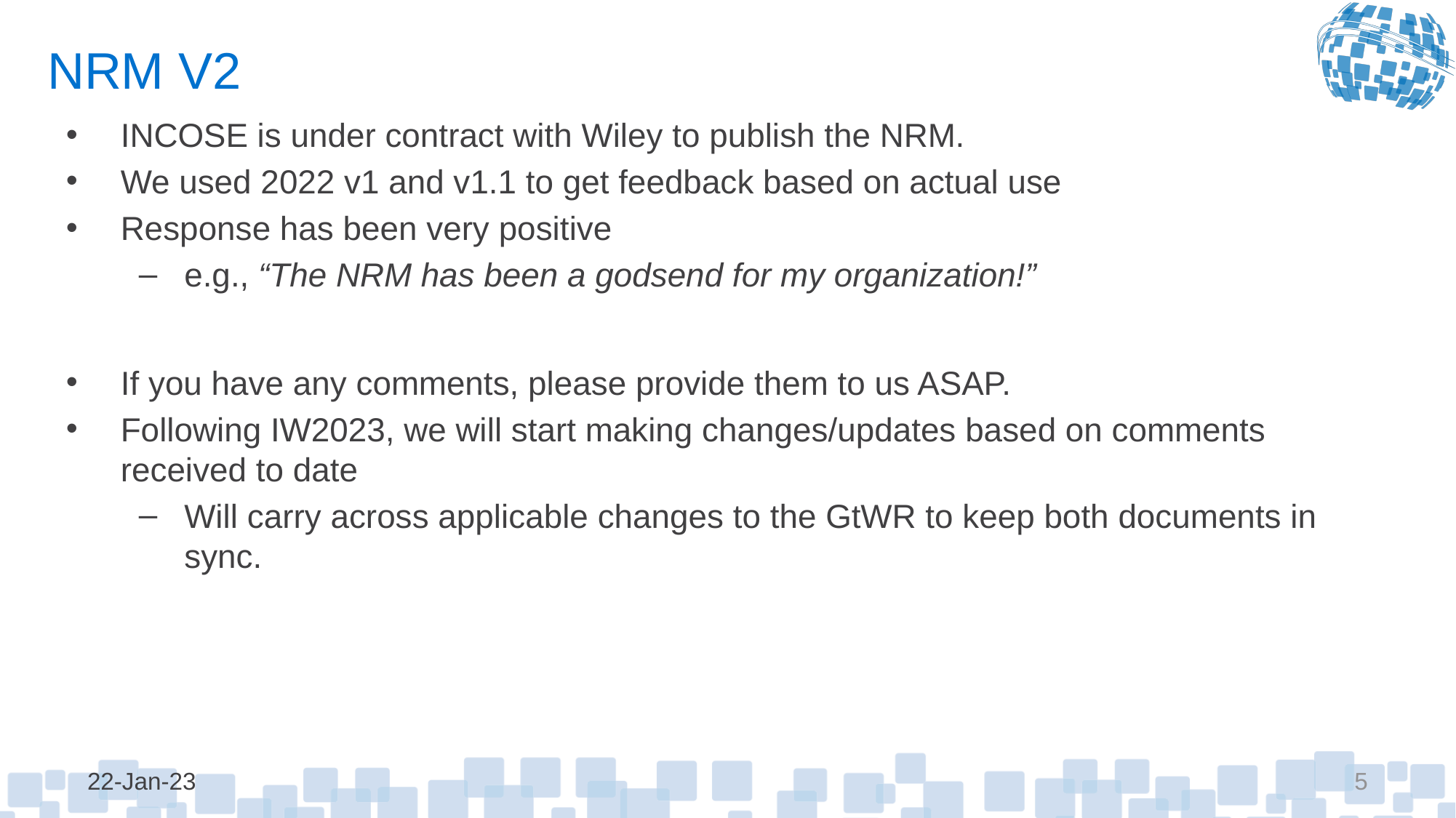

# NRM V2
INCOSE is under contract with Wiley to publish the NRM.
We used 2022 v1 and v1.1 to get feedback based on actual use
Response has been very positive
e.g., “The NRM has been a godsend for my organization!”

If you have any comments, please provide them to us ASAP.
Following IW2023, we will start making changes/updates based on comments received to date
Will carry across applicable changes to the GtWR to keep both documents in sync.
22-Jan-23
5